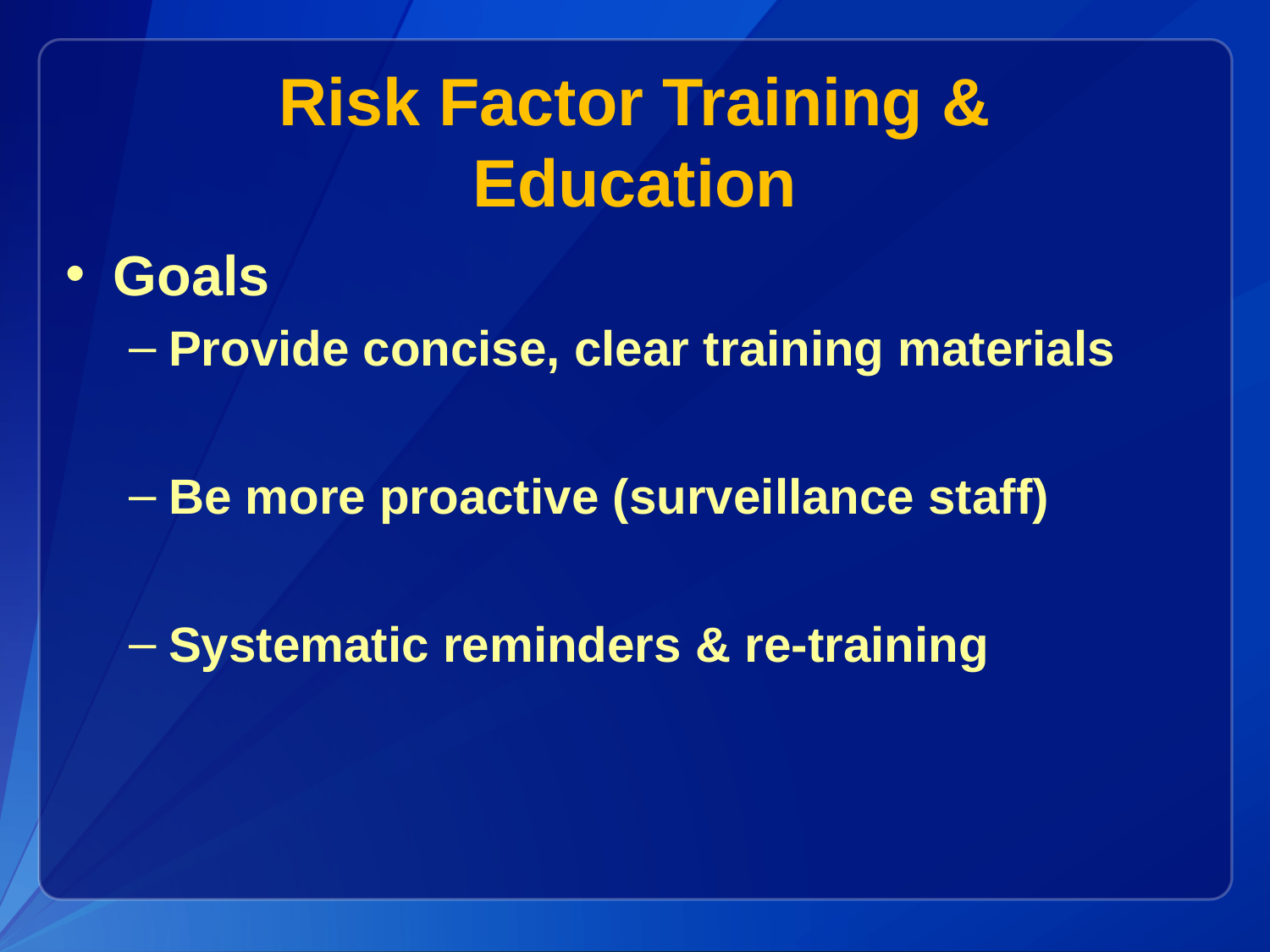

# Risk Factor Training & Education
Goals
Provide concise, clear training materials

Be more proactive (surveillance staff)

Systematic reminders & re-training